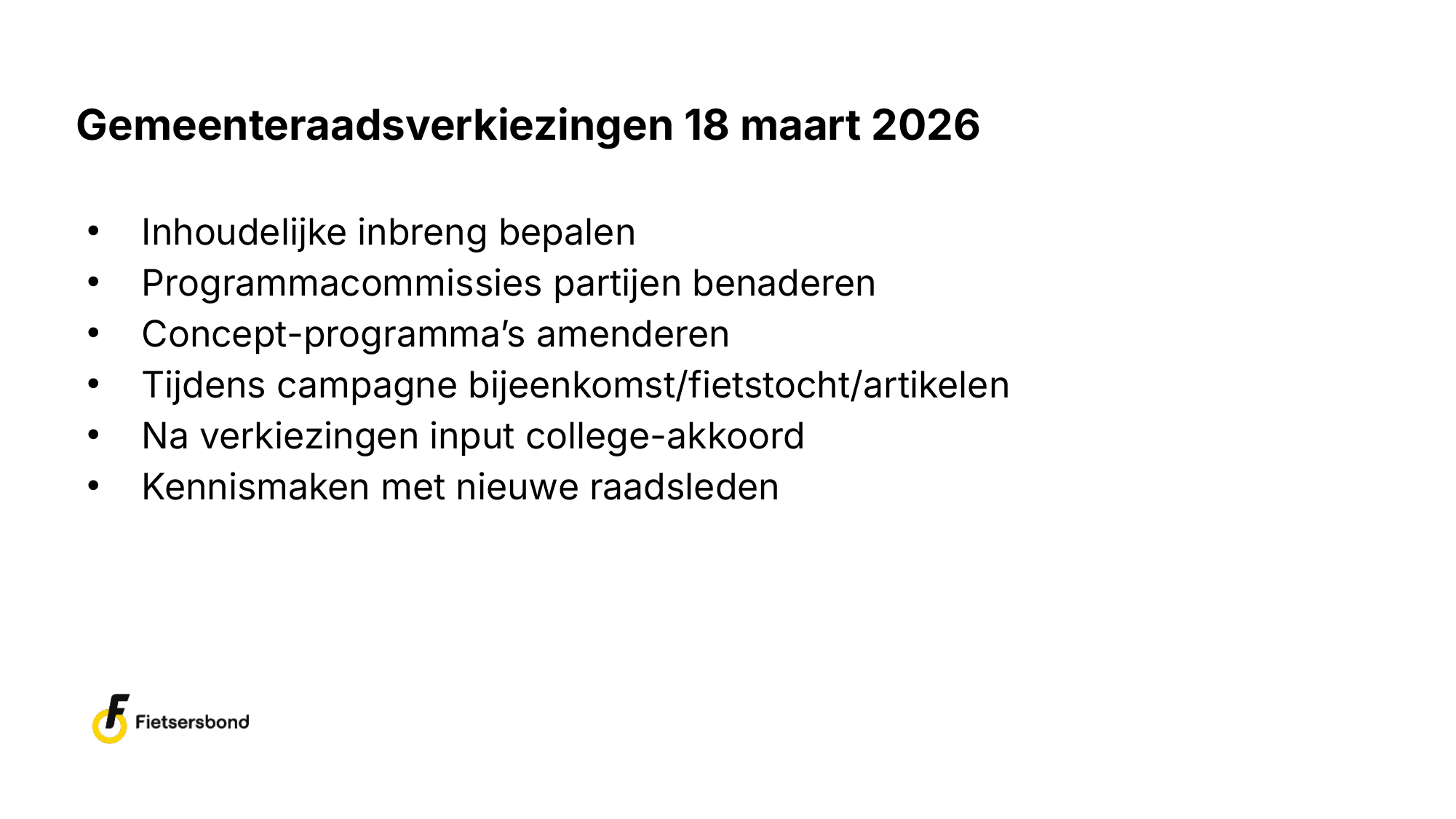

# Gemeenteraadsverkiezingen 18 maart 2026
Inhoudelijke inbreng bepalen
Programmacommissies partijen benaderen
Concept-programma’s amenderen
Tijdens campagne bijeenkomst/fietstocht/artikelen
Na verkiezingen input college-akkoord
Kennismaken met nieuwe raadsleden